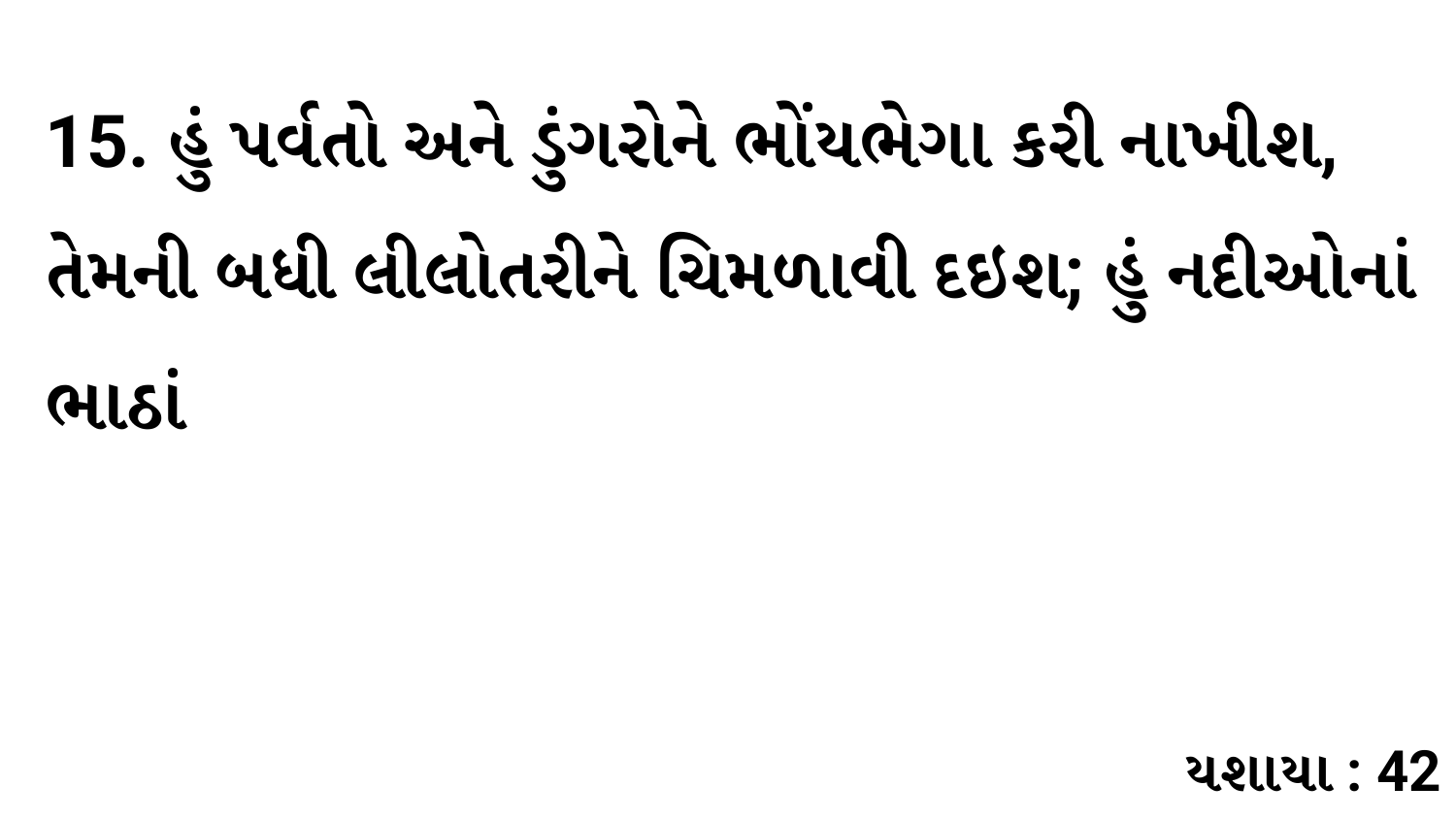

15. હું પર્વતો અને ડુંગરોને ભોંયભેગા કરી નાખીશ, તેમની બધી લીલોતરીને ચિમળાવી દઇશ; હું નદીઓનાં ભાઠાં
યશાયા : 42